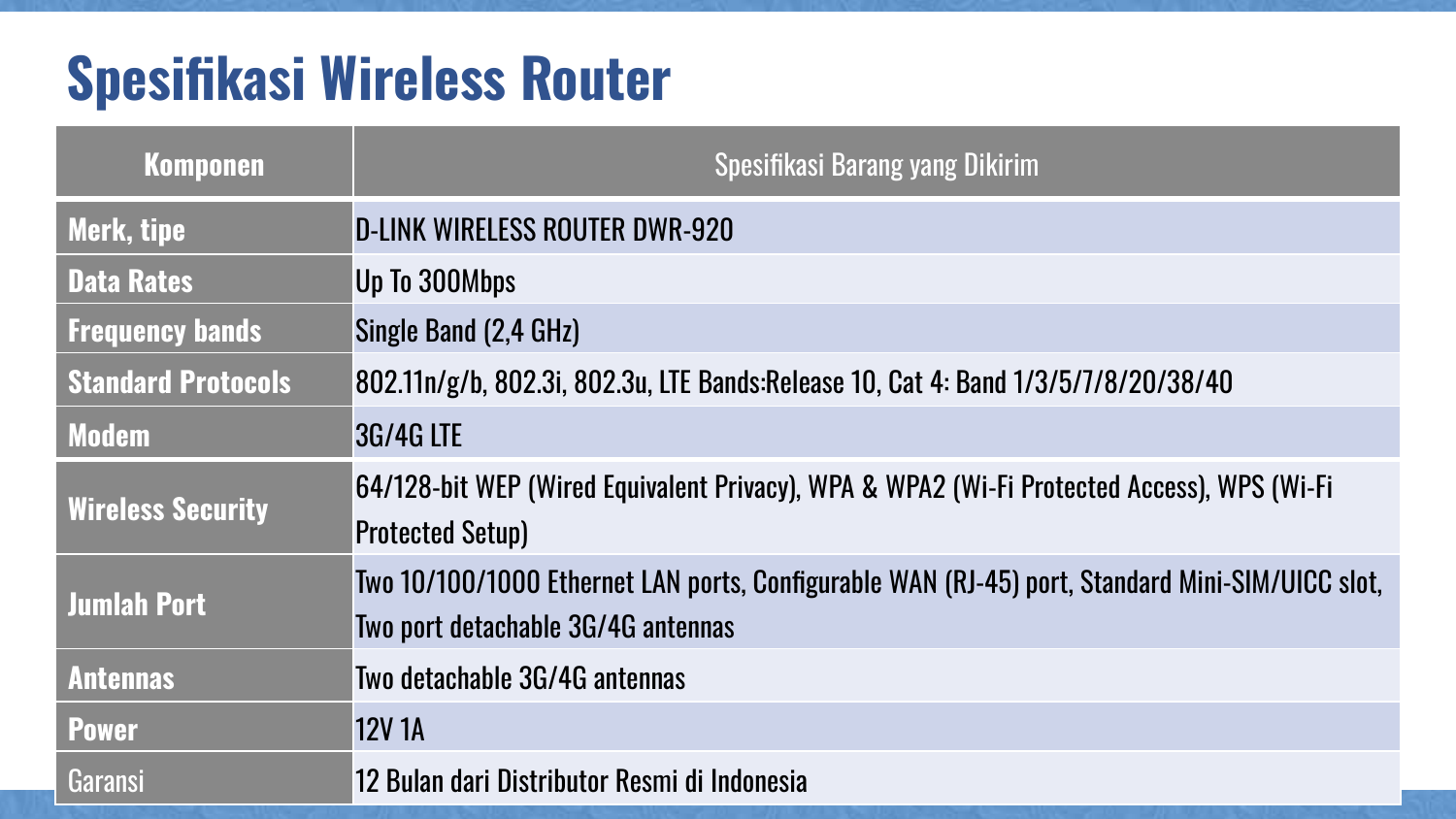

Spesifikasi Wireless Router
| Komponen | Spesifikasi Barang yang Dikirim |
| --- | --- |
| Merk, tipe | D-LINK WIRELESS ROUTER DWR-920 |
| Data Rates | Up To 300Mbps |
| Frequency bands | Single Band (2,4 GHz) |
| Standard Protocols | 802.11n/g/b, 802.3i, 802.3u, LTE Bands:Release 10, Cat 4: Band 1/3/5/7/8/20/38/40 |
| Modem | 3G/4G LTE |
| Wireless Security | 64/128-bit WEP (Wired Equivalent Privacy), WPA & WPA2 (Wi-Fi Protected Access), WPS (Wi-Fi Protected Setup) |
| Jumlah Port | Two 10/100/1000 Ethernet LAN ports, Configurable WAN (RJ-45) port, Standard Mini-SIM/UICC slot, Two port detachable 3G/4G antennas |
| Antennas | Two detachable 3G/4G antennas |
| Power | 12V 1A |
| Garansi | 12 Bulan dari Distributor Resmi di Indonesia |